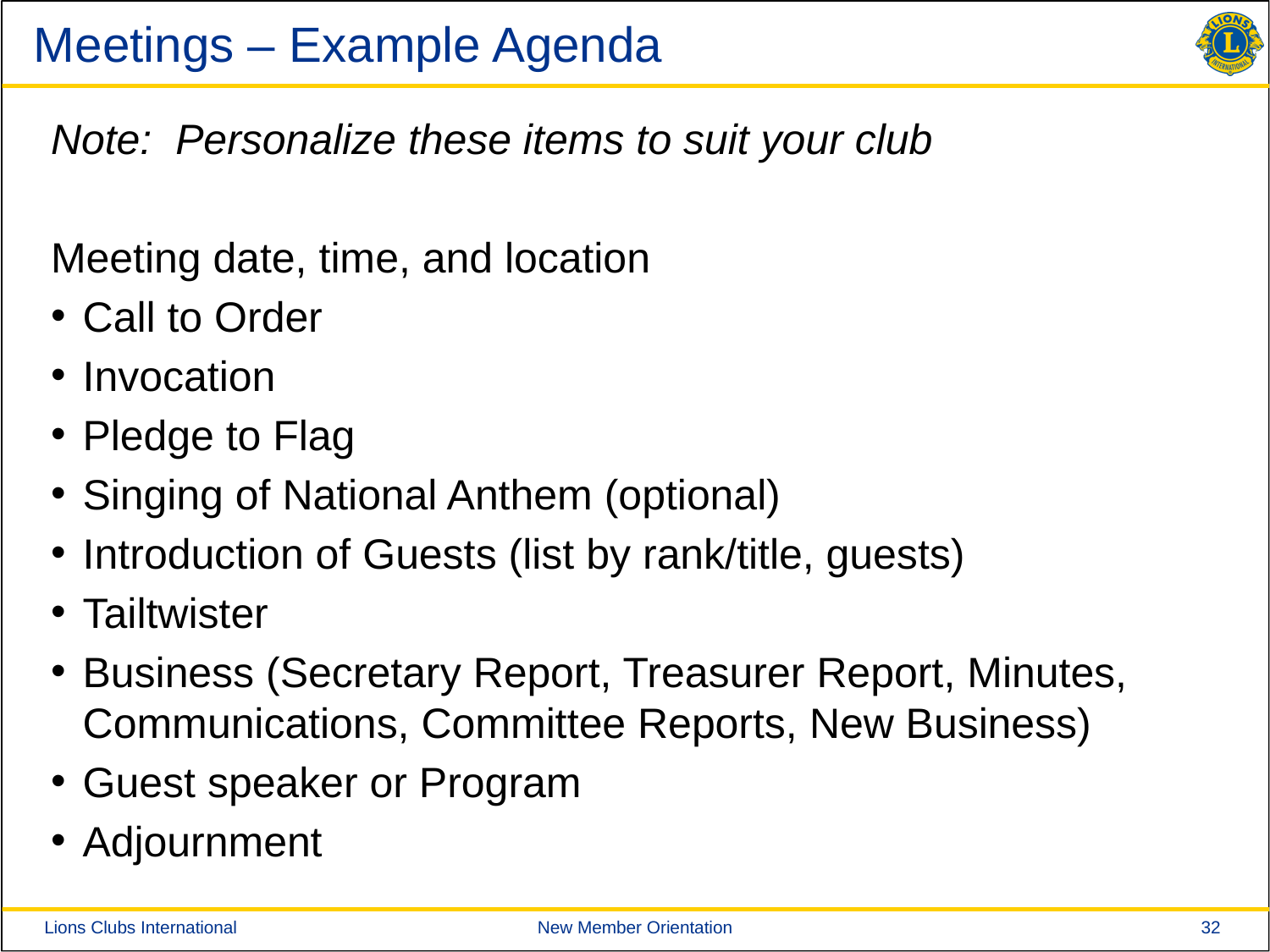

# Meetings – Example Agenda
Note:  Personalize these items to suit your club

Meeting date, time, and location
Call to Order
Invocation
Pledge to Flag
Singing of National Anthem (optional)
Introduction of Guests (list by rank/title, guests)
Tailtwister
Business (Secretary Report, Treasurer Report, Minutes, Communications, Committee Reports, New Business)
Guest speaker or Program
Adjournment